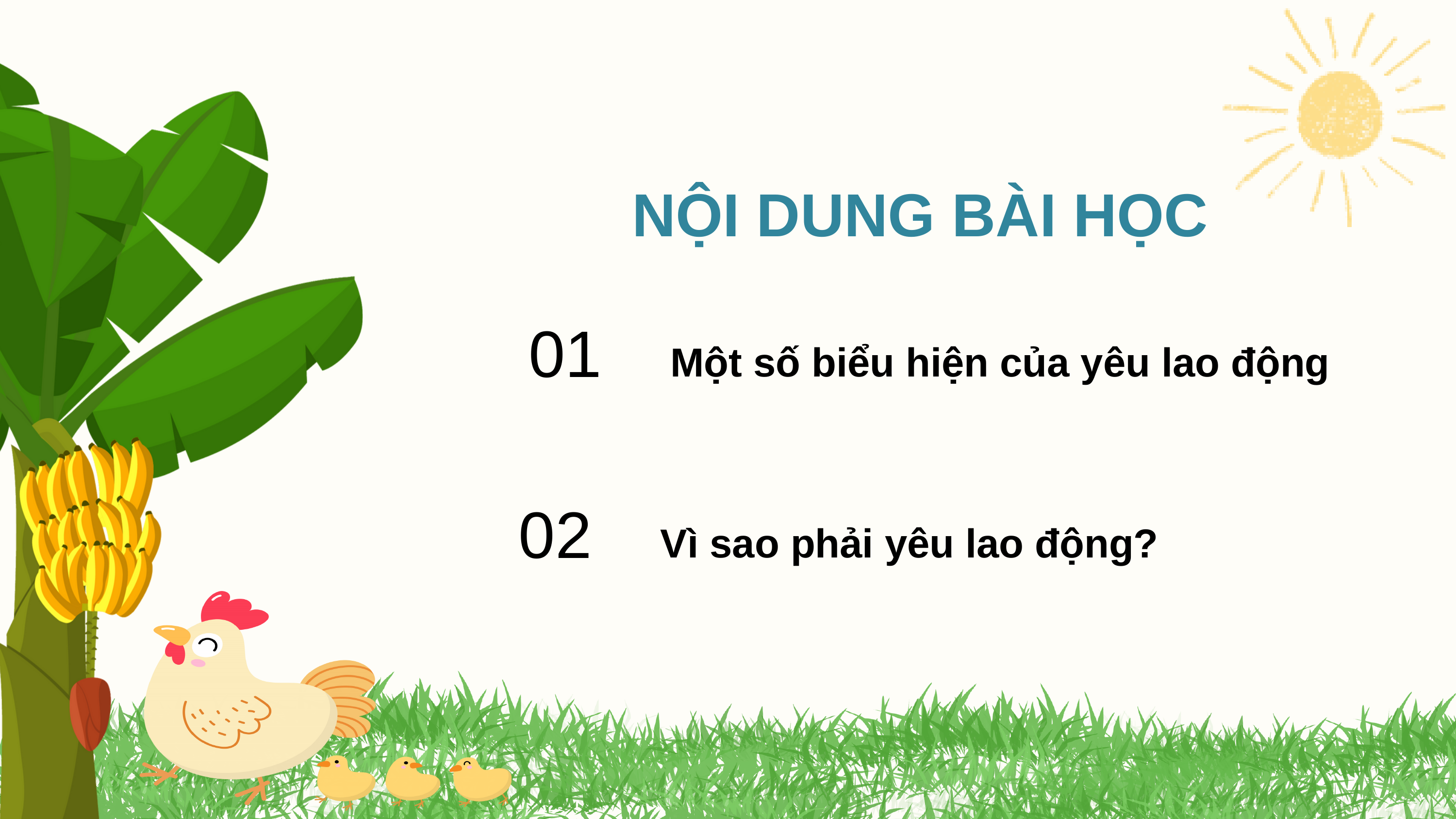

NỘI DUNG BÀI HỌC
01
Một số biểu hiện của yêu lao động
02
Vì sao phải yêu lao động?